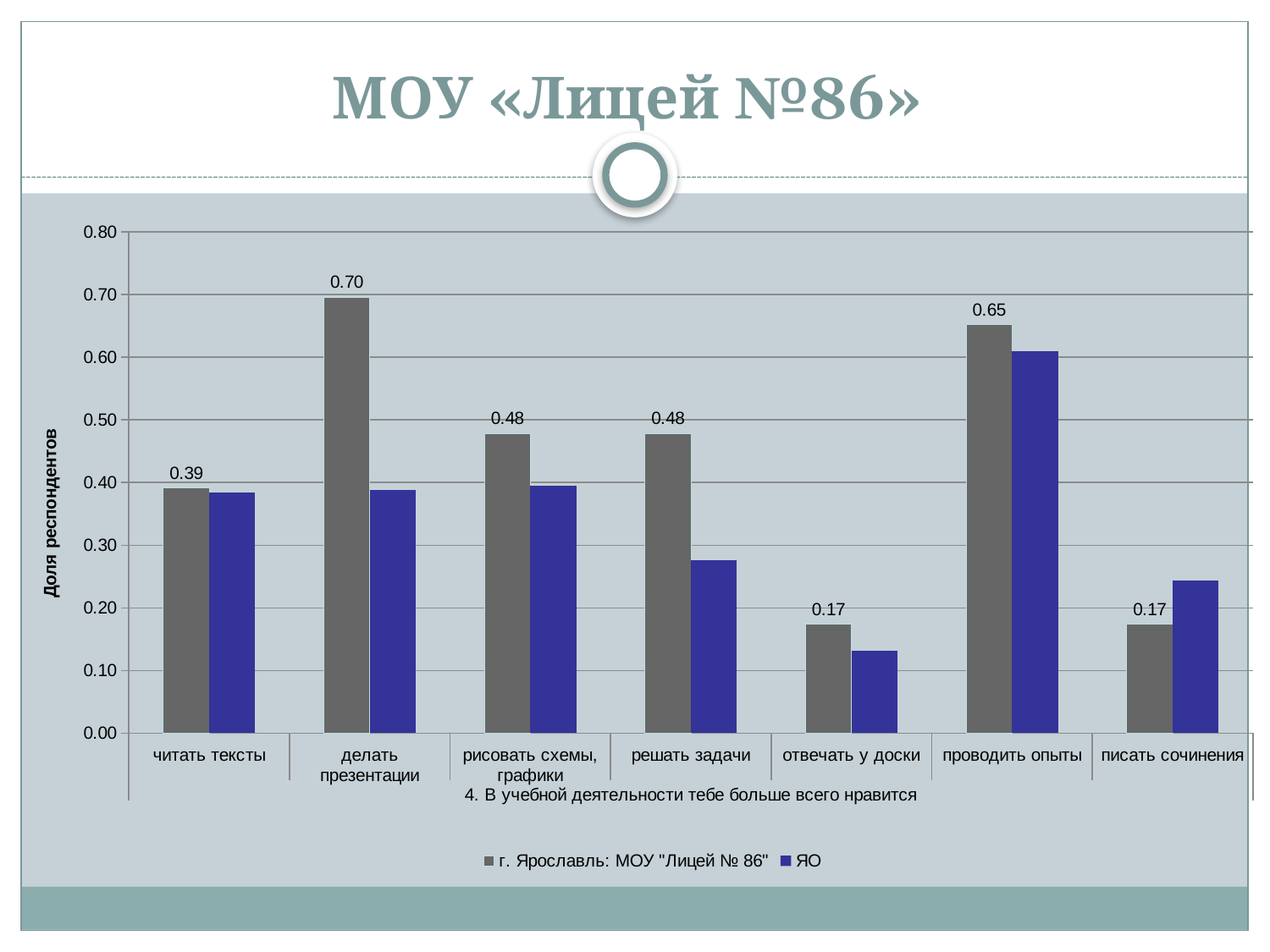

# МОУ «Лицей №86»

### Chart

| Category | г. Ярославль: МОУ "Лицей № 86" | ЯО |
|---|---|---|
| читать тексты | 0.39130434782608764 | 0.38447319778188616 |
| делать презентации | 0.6956521739130437 | 0.38817005545286587 |
| рисовать схемы, графики | 0.47826086956521796 | 0.3955637707948254 |
| решать задачи | 0.47826086956521796 | 0.2754158964879853 |
| отвечать у доски | 0.1739130434782613 | 0.1312384473197782 |
| проводить опыты | 0.6521739130434803 | 0.6099815157116445 |
| писать сочинения | 0.1739130434782613 | 0.24399260628465805 |